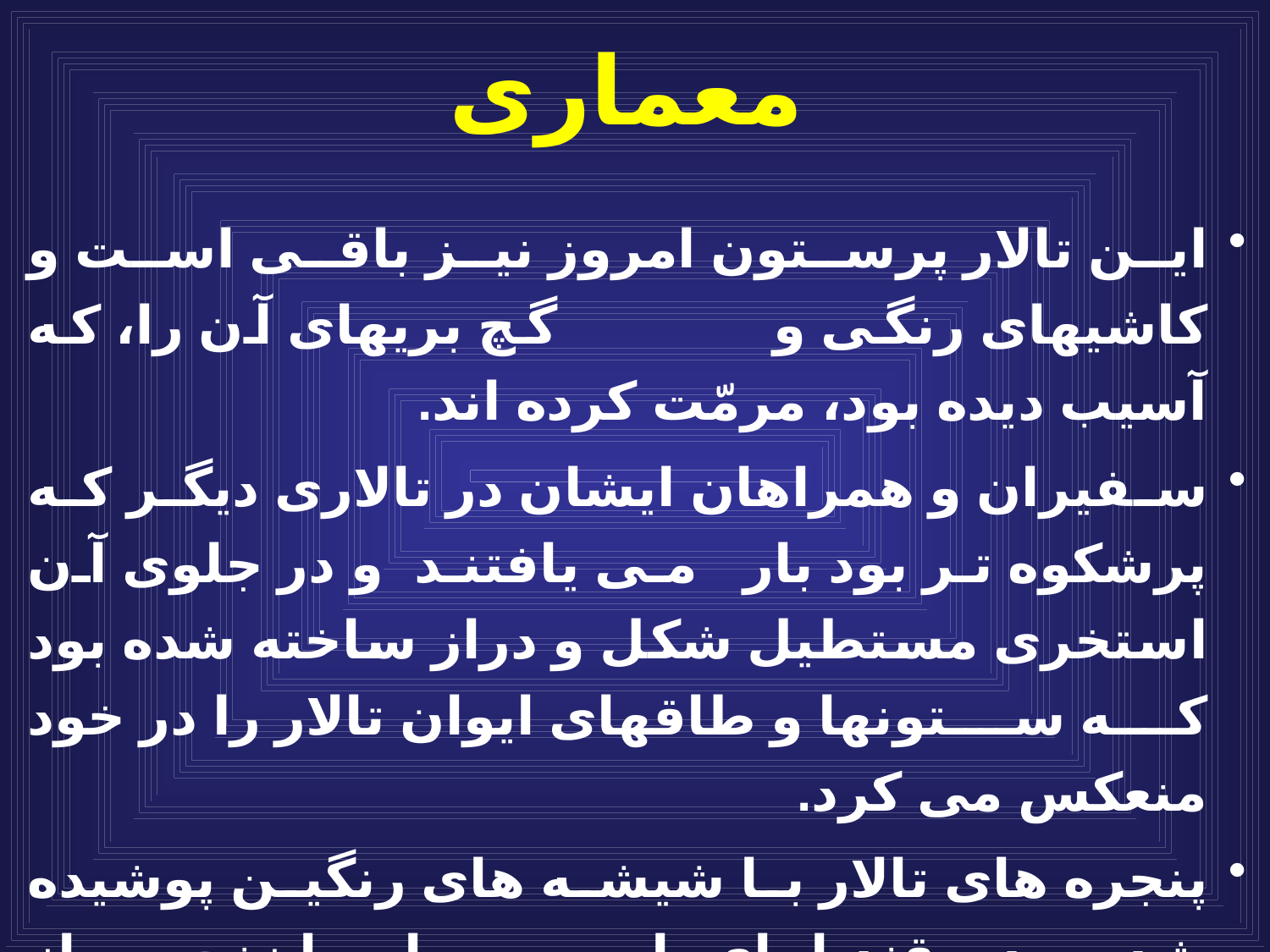

# معماری
اين تالار پرستون امروز نيز باقى است و كاشيهاى رنگى و         گچ بريهاى آن را، كه آسيب ديده بود، مرمّت كرده اند.
سفيران و همراهان ايشان در تالارى ديگر كه پرشكوه تر بود بار  مى يافتند و در جلوى آن استخرى مستطيل شكل و دراز ساخته شده بود كه ستونها و طاقهاى ايوان تالار را در خود منعكس مى كرد.
پنجره هاى تالار با شيشه هاى رنگين پوشيده شده بود و قنديلهاى بلورين را با زنجير از سقف پرنقش و نگار و گچ برى شده آويخته بودند و كف تالار از فرشهاى گران بها و ديوارها از كاشیهاى لعابى درخشنده و گچ كاريهاى زرين و سرخ و سبز پوشانده شده بود.